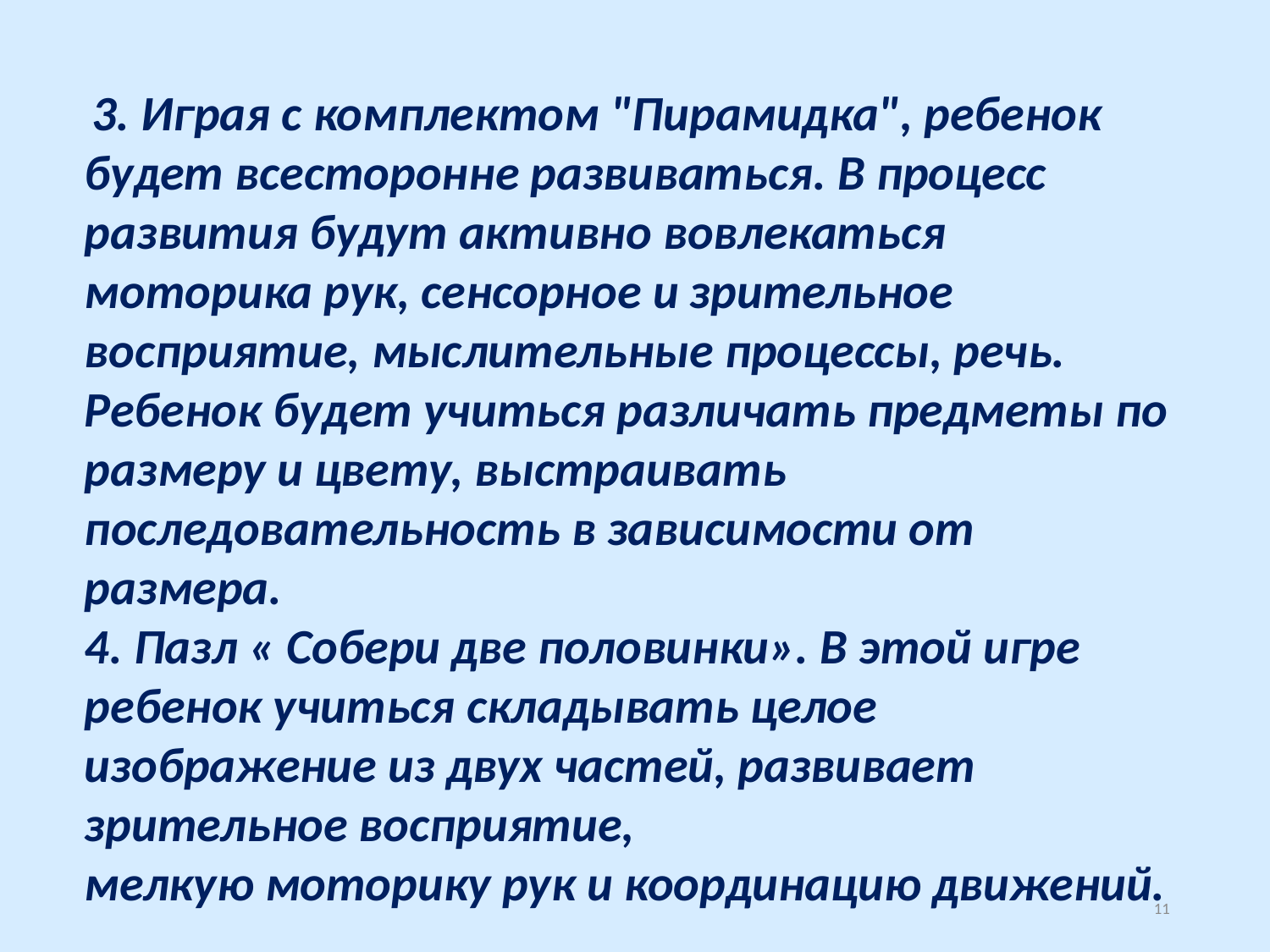

3. Играя с комплектом "Пирамидка", ребенок будет всесторонне развиваться. В процесс развития будут активно вовлекаться моторика рук, сенсорное и зрительное восприятие, мыслительные процессы, речь. Ребенок будет учиться различать предметы по размеру и цвету, выстраивать последовательность в зависимости от размера.
4. Пазл « Собери две половинки». В этой игре ребенок учиться складывать целое изображение из двух частей, развивает зрительное восприятие,
мелкую моторику рук и координацию движений.

11